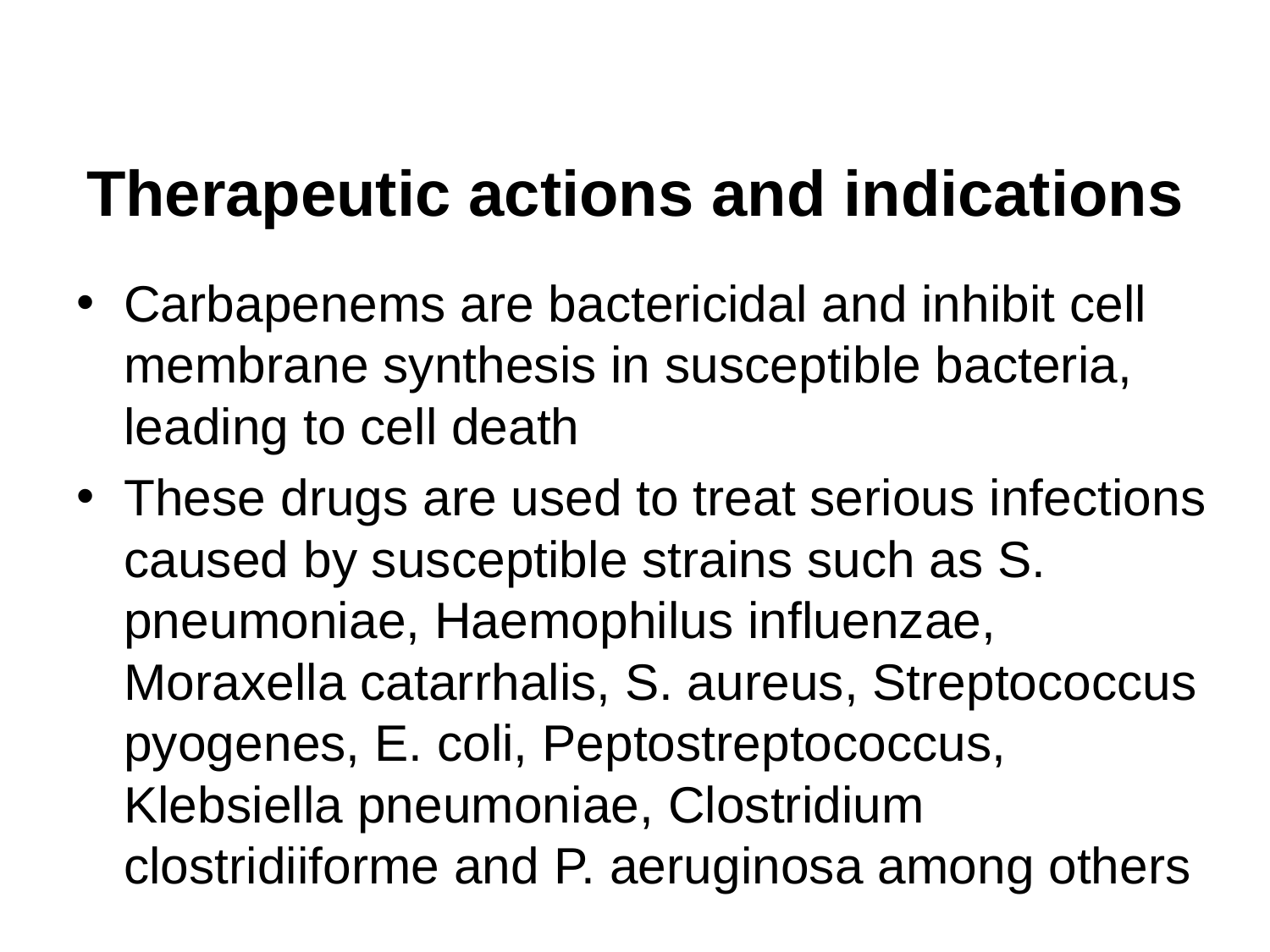

# Therapeutic actions and indications
Carbapenems are bactericidal and inhibit cell membrane synthesis in susceptible bacteria, leading to cell death
These drugs are used to treat serious infections caused by susceptible strains such as S. pneumoniae, Haemophilus influenzae, Moraxella catarrhalis, S. aureus, Streptococcus pyogenes, E. coli, Peptostreptococcus, Klebsiella pneumoniae, Clostridium clostridiiforme and P. aeruginosa among others